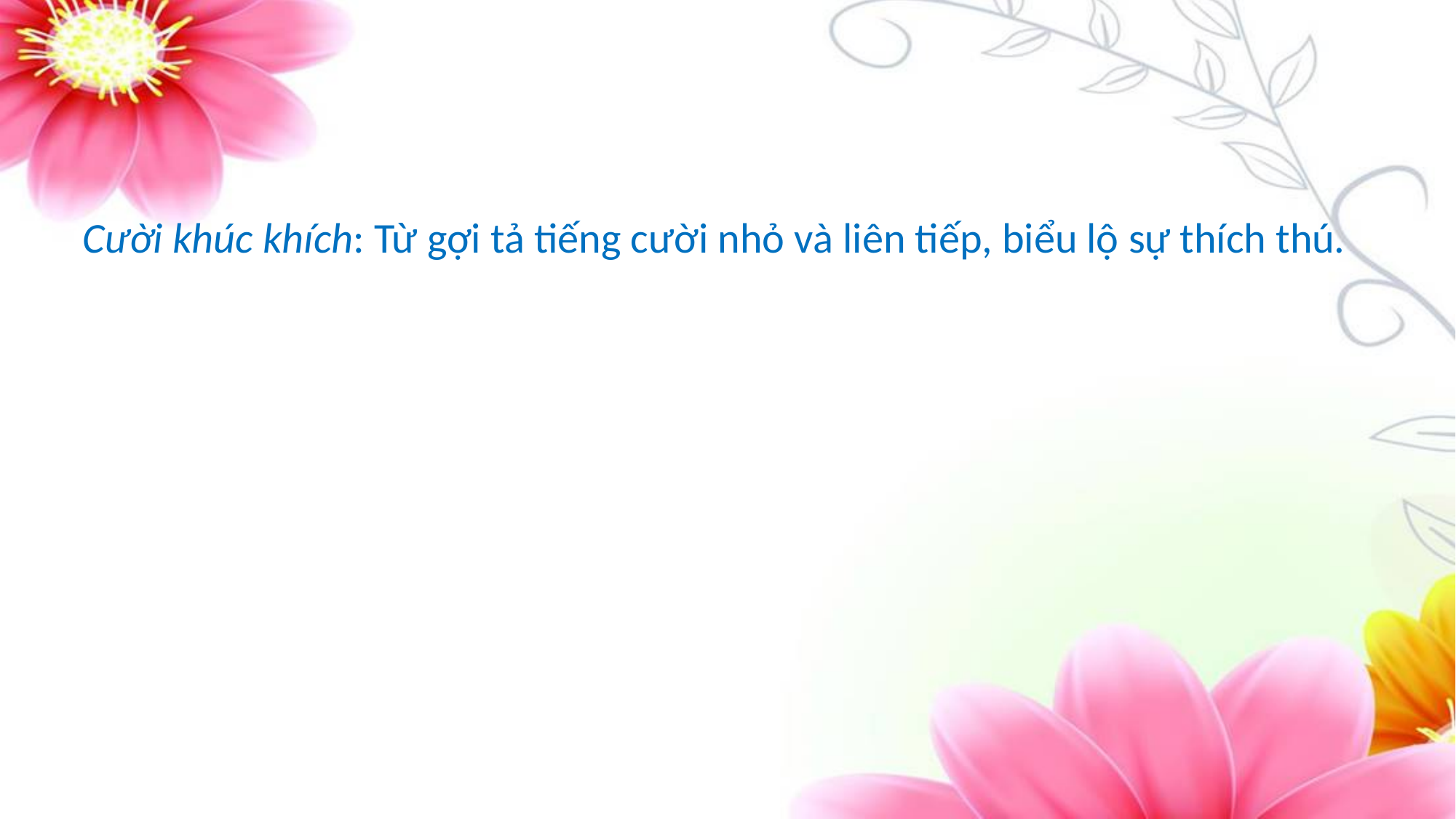

Cười khúc khích: Từ gợi tả tiếng cười nhỏ và liên tiếp, biểu lộ sự thích thú.